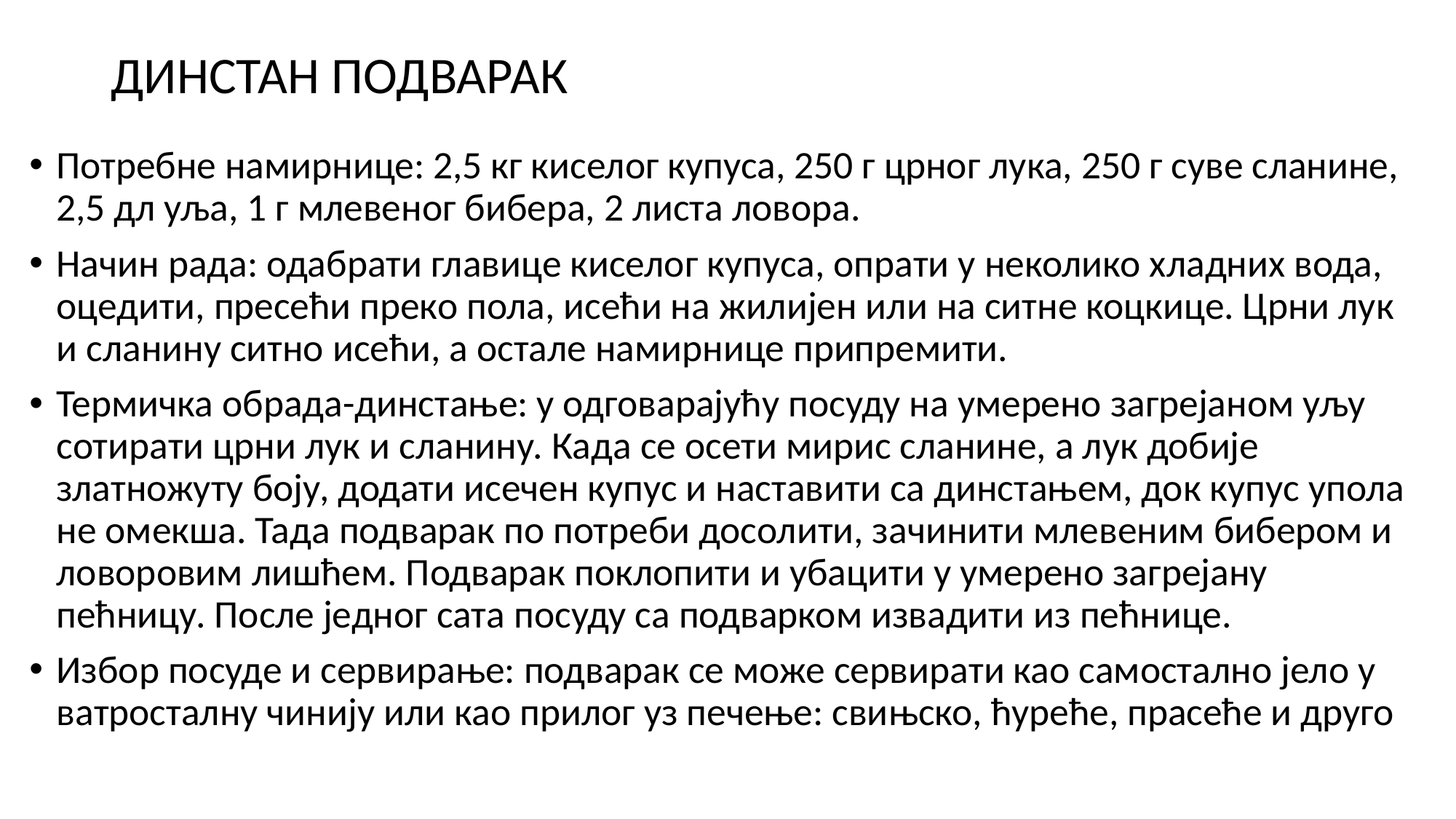

# ДИНСТАН ПОДВАРАК
Потребне намирнице: 2,5 кг киселог купуса, 250 г црног лука, 250 г суве сланине, 2,5 дл уља, 1 г млевеног бибера, 2 листа ловора.
Начин рада: одабрати главице киселог купуса, опрати у неколико хладних вода, оцедити, пресећи преко пола, исећи на жилијен или на ситне коцкице. Црни лук и сланину ситно исећи, а остале намирнице припремити.
Термичка обрада-динстање: у одговарајућу посуду на умерено загрејаном уљу сотирати црни лук и сланину. Када се осети мирис сланине, а лук добије златножуту боју, додати исечен купус и наставити са динстањем, док купус упола не омекша. Тада подварак по потреби досолити, зачинити млевеним бибером и ловоровим лишћем. Подварак поклопити и убацити у умерено загрејану пећницу. После једног сата посуду са подварком извадити из пећнице.
Избор посуде и сервирање: подварак се може сервирати као самостално јело у ватросталну чинију или као прилог уз печење: свињско, ћуреће, прасеће и друго